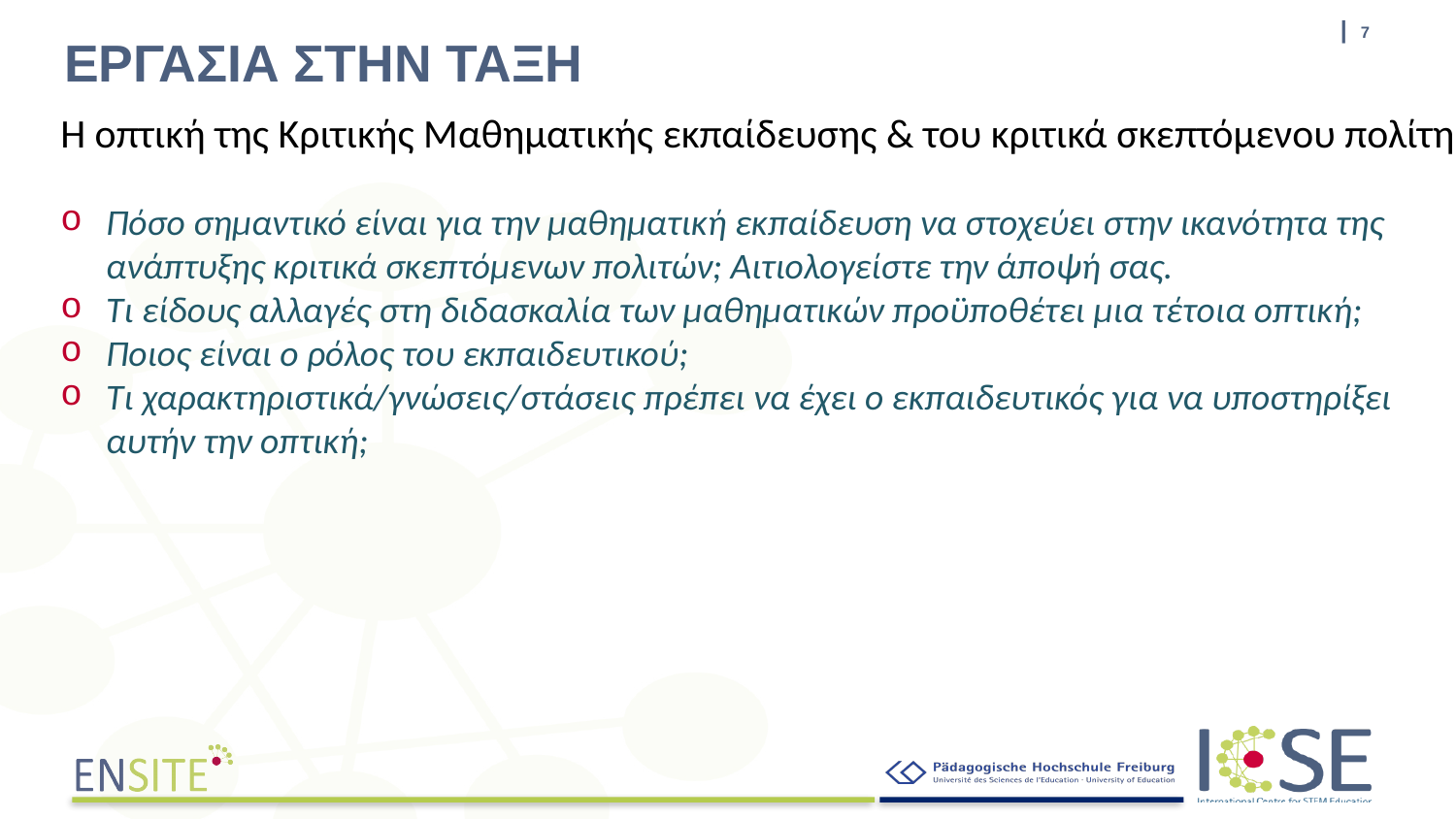

|  7
# ΕΡΓΑΣΙΑ ΣΤΗΝ ΤΑΞΗ
Η οπτική της Κριτικής Μαθηματικής εκπαίδευσης & του κριτικά σκεπτόμενου πολίτη

Πόσο σημαντικό είναι για την μαθηματική εκπαίδευση να στοχεύει στην ικανότητα της ανάπτυξης κριτικά σκεπτόμενων πολιτών; Αιτιολογείστε την άποψή σας.
Τι είδους αλλαγές στη διδασκαλία των μαθηματικών προϋποθέτει μια τέτοια οπτική;
Ποιος είναι ο ρόλος του εκπαιδευτικού;
Τι χαρακτηριστικά/γνώσεις/στάσεις πρέπει να έχει ο εκπαιδευτικός για να υποστηρίξει αυτήν την οπτική;